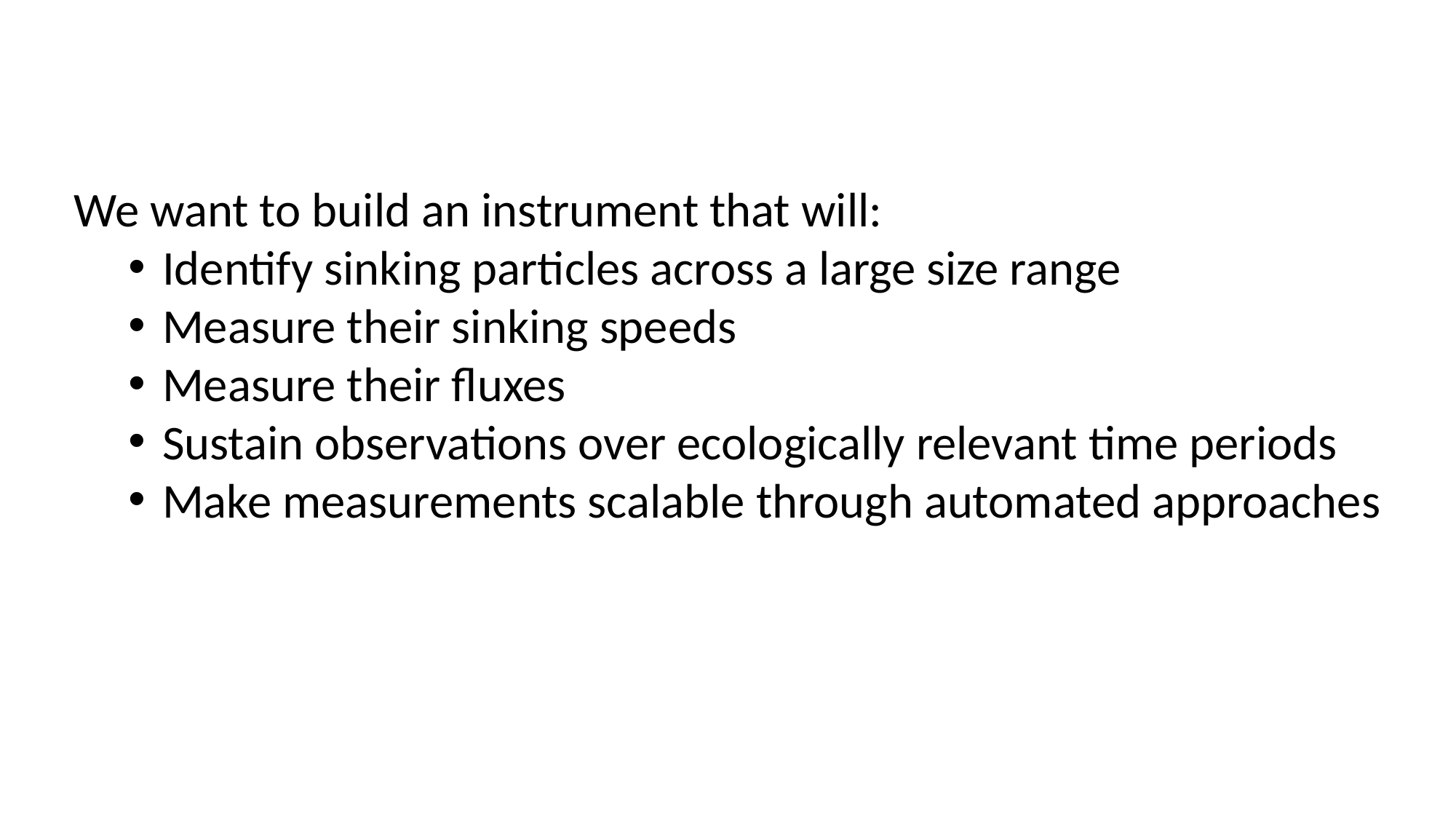

We want to build an instrument that will:
Identify sinking particles across a large size range
Measure their sinking speeds
Measure their fluxes
Sustain observations over ecologically relevant time periods
Make measurements scalable through automated approaches